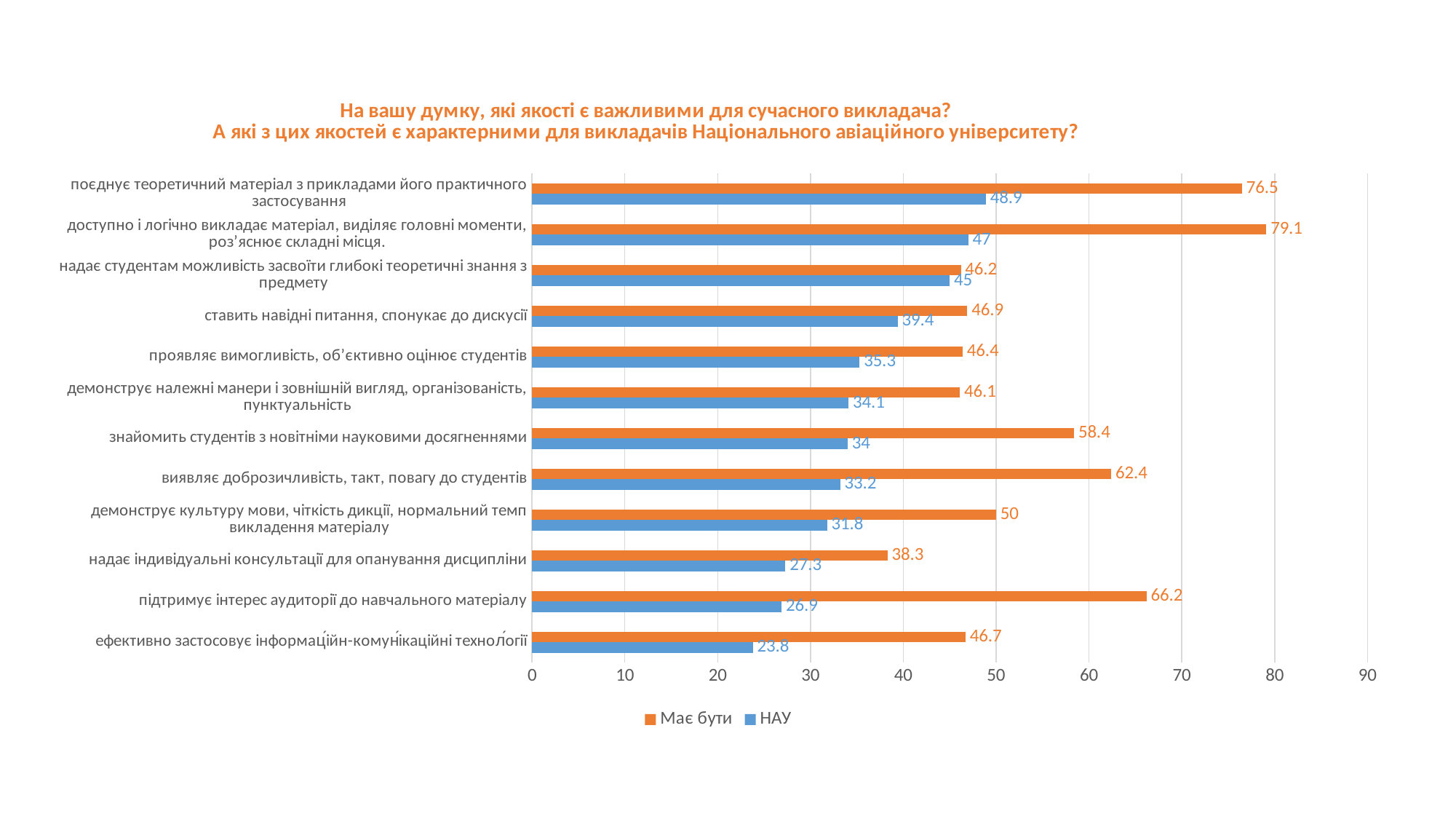

### Chart: На вашу думку, які якості є важливими для сучасного викладача?
А які з цих якостей є характерними для викладачів Національного авіаційного університету?

| Category | НАУ | Має бути |
|---|---|---|
| ефективно застосовує інформац́ійн-комун́ікаційні технол́огії | 23.8 | 46.7 |
| підтримує інтерес аудиторії до навчального матеріалу | 26.9 | 66.2 |
| надає індивідуальні консультації для опанування дисципліни | 27.3 | 38.3 |
| демонструє культуру мови, чіткість дикції, нормальний темп викладення матеріалу | 31.8 | 50.0 |
| виявляє доброзичливість, такт, повагу до студентів | 33.2 | 62.4 |
| знайомить студентів з новітніми науковими досягненнями | 34.0 | 58.4 |
| демонструє належні манери і зовнішній вигляд, організованість, пунктуальність | 34.1 | 46.1 |
| проявляє вимогливість, об’єктивно оцінює студентів | 35.3 | 46.4 |
| ставить навідні питання, спонукає до дискусії | 39.4 | 46.9 |
| надає студентам можливість засвоїти глибокі теоретичні знання з предмету | 45.0 | 46.2 |
| доступно і логічно викладає матеріал, виділяє головні моменти, роз’яснює складні місця. | 47.0 | 79.1 |
| поєднує теоретичний матеріал з прикладами його практичного застосування | 48.9 | 76.5 |